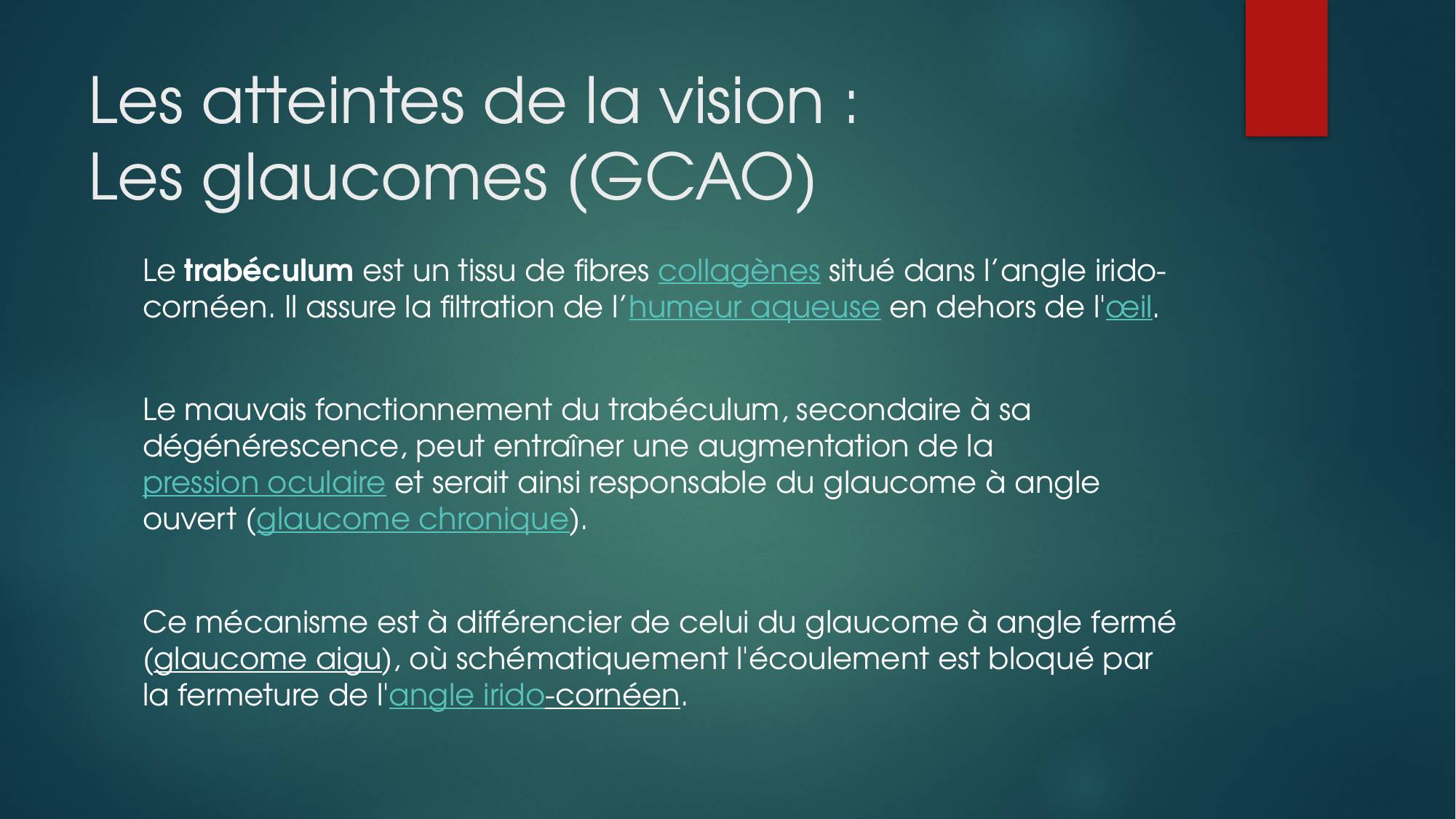

# Les atteintes de la vision : Les glaucomes (GCAO)
Le trabéculum est un tissu de fibres collagènes situé dans l’angle irido-cornéen. Il assure la filtration de l’humeur aqueuse en dehors de l'œil.

Le mauvais fonctionnement du trabéculum, secondaire à sa dégénérescence, peut entraîner une augmentation de la pression oculaire et serait ainsi responsable du glaucome à angle ouvert (glaucome chronique).

Ce mécanisme est à différencier de celui du glaucome à angle fermé (glaucome aigu), où schématiquement l'écoulement est bloqué par la fermeture de l'angle irido-cornéen.